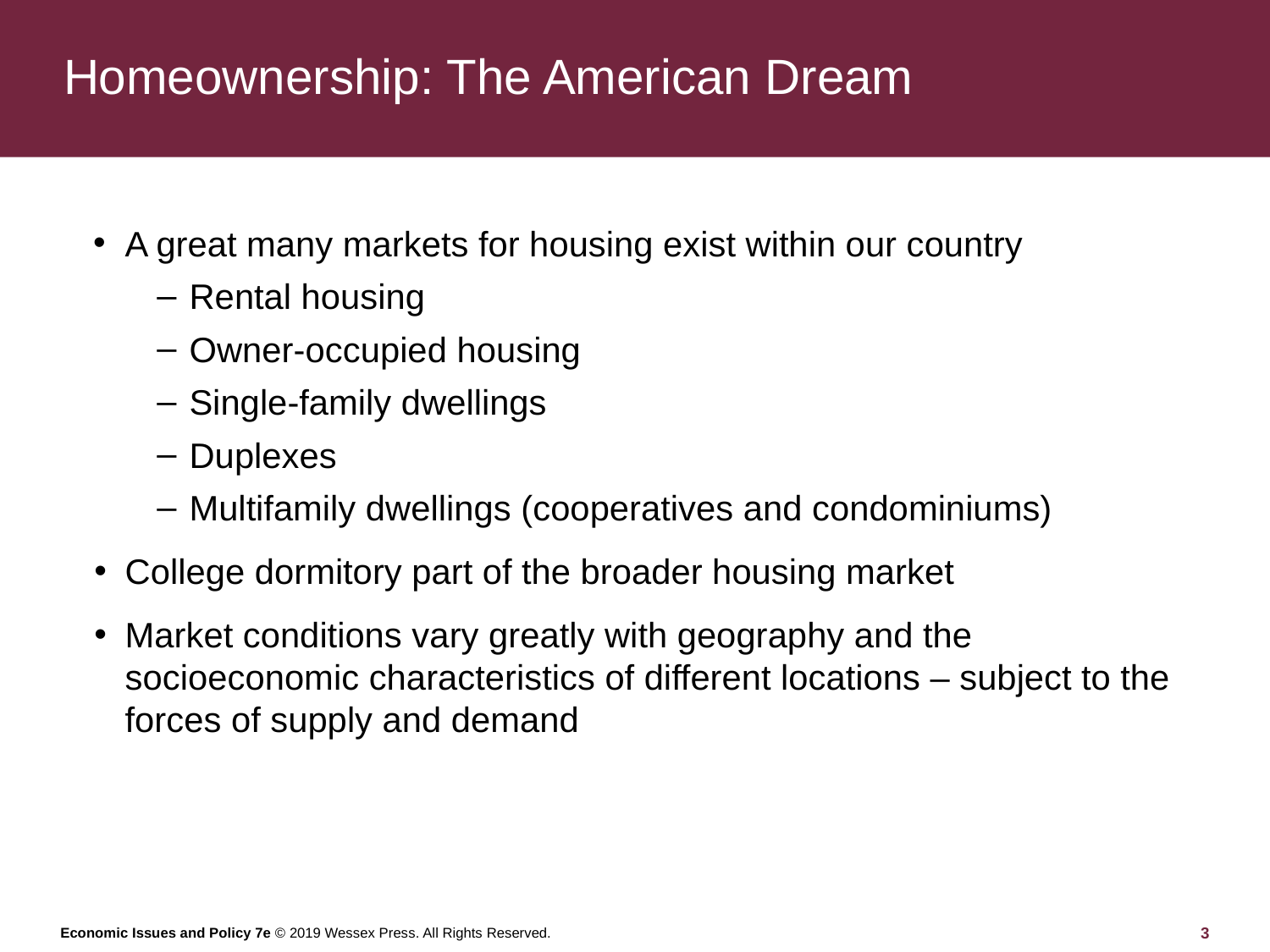

# Homeownership: The American Dream
A great many markets for housing exist within our country
Rental housing
Owner-occupied housing
Single-family dwellings
Duplexes
Multifamily dwellings (cooperatives and condominiums)
College dormitory part of the broader housing market
Market conditions vary greatly with geography and the socioeconomic characteristics of different locations – subject to the forces of supply and demand